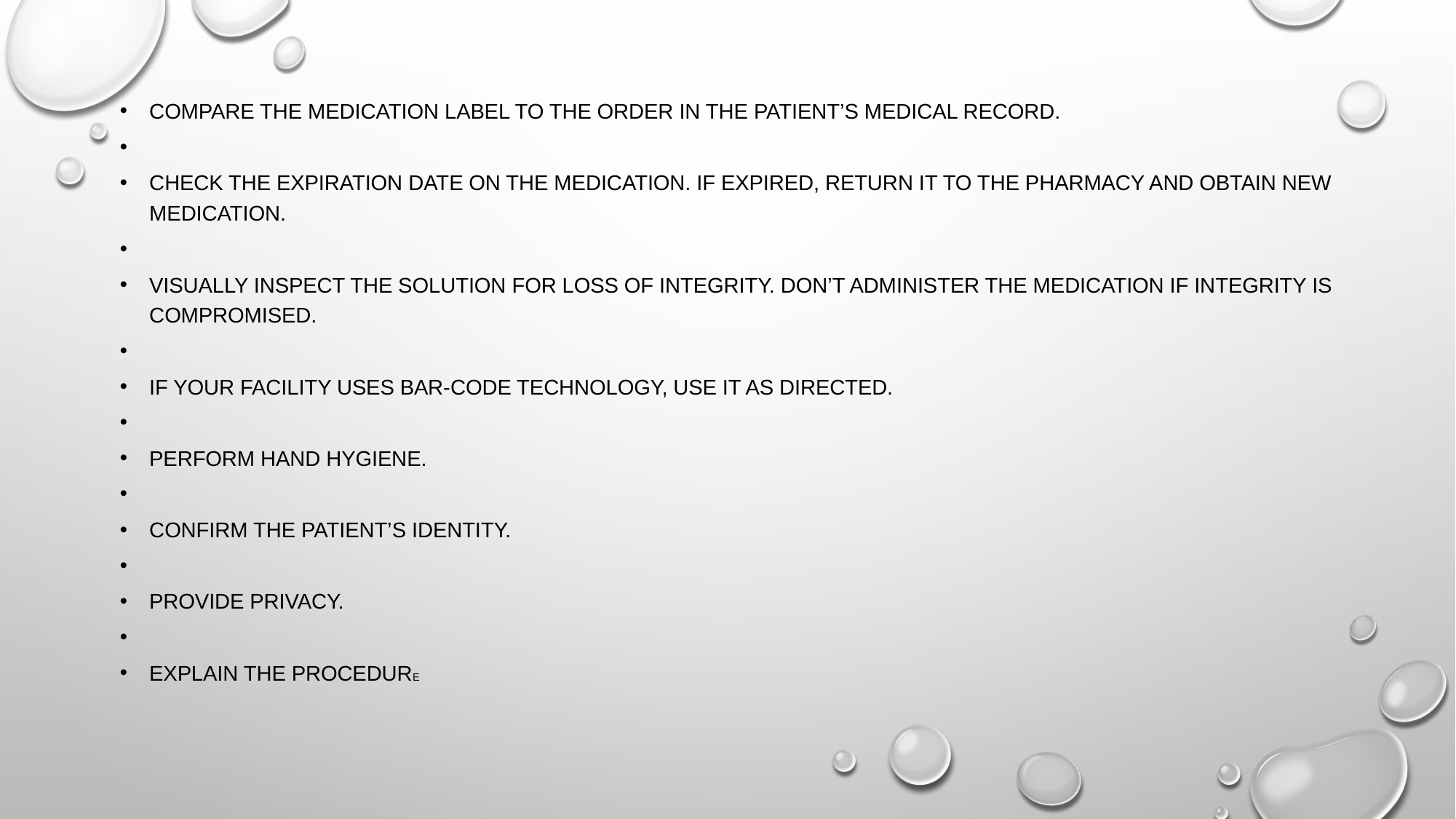

Compare the medication label to the order In the patient’s medical record.

Check the expiration date on the medication. If expired, return it to the pharmacy and obtain new medication.

Visually inspect the solution for loss of Integrity. Don’t administer the medication if integrity is compromised.

If your facility uses bar-code technology, use it as directed.

Perform hand hygiene.

Confirm the patient’s Identity.

Provide privacy.

Explain the procedure